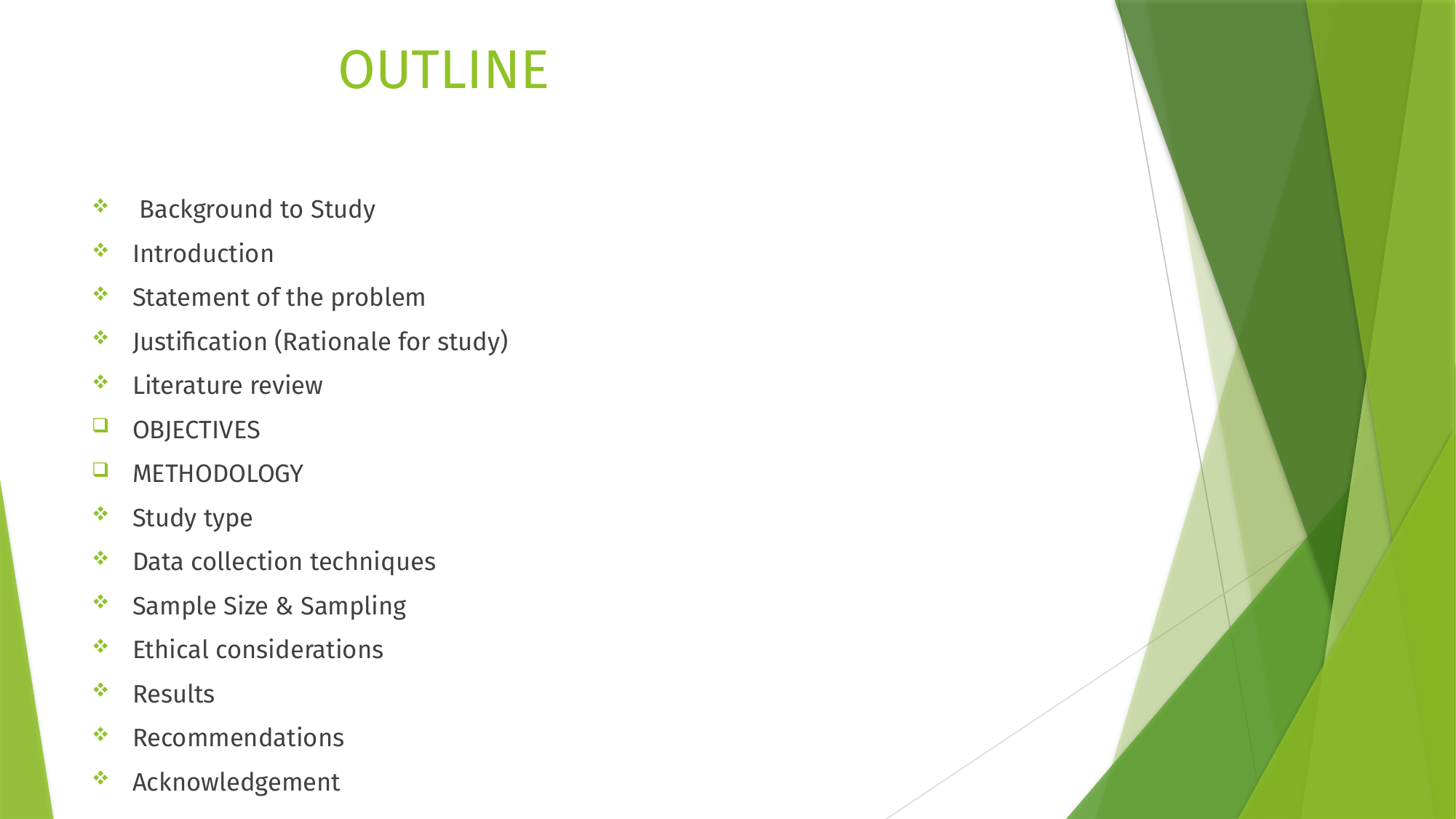

# OUTLINE

 Background to Study
Introduction
Statement of the problem
Justification (Rationale for study)
Literature review
OBJECTIVES
METHODOLOGY
Study type
Data collection techniques
Sample Size & Sampling
Ethical considerations
Results
Recommendations
Acknowledgement